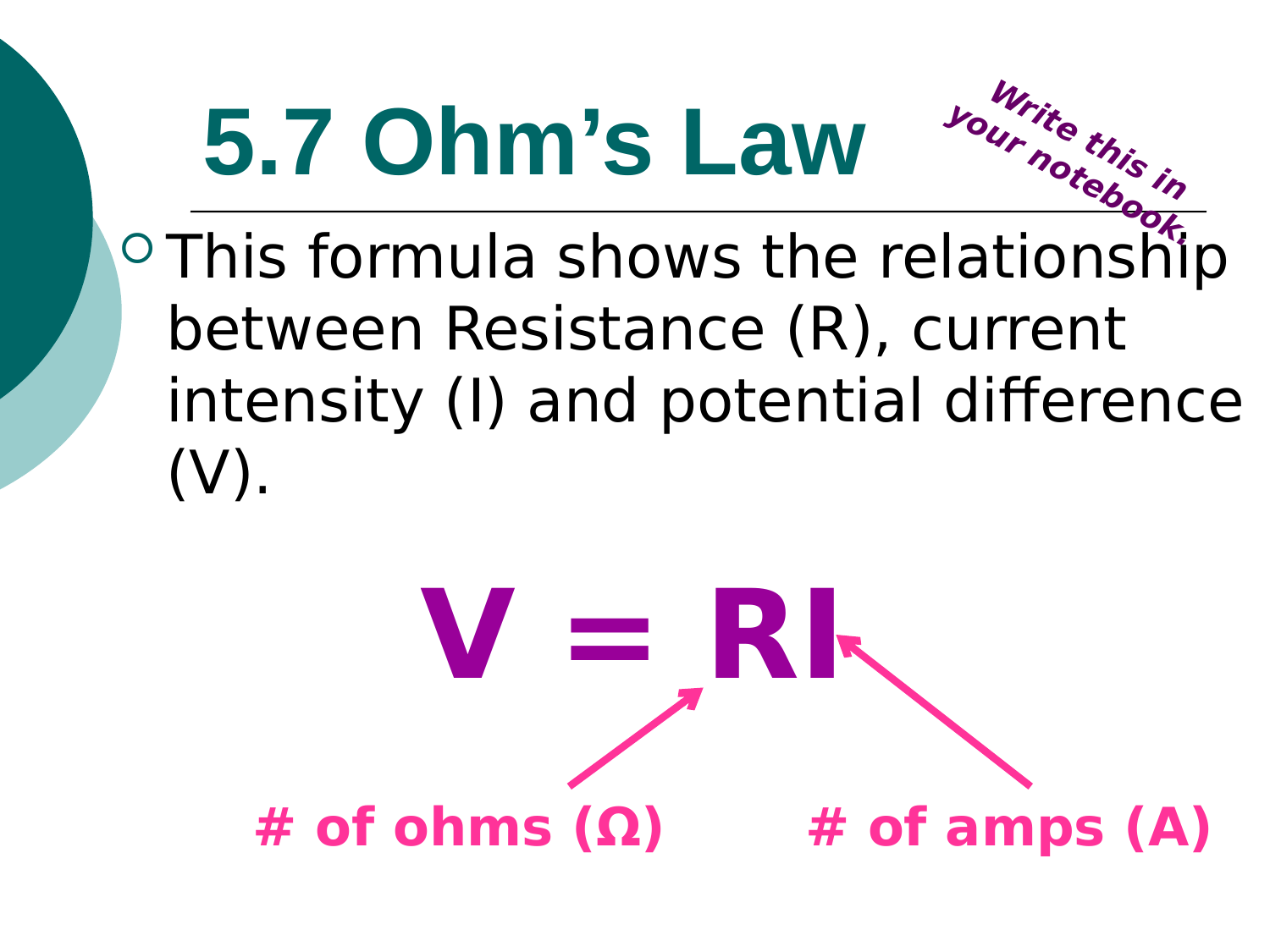

# 5.7 Ohm’s Law
Write this in your notebook.
This formula shows the relationship between Resistance (R), current intensity (I) and potential difference (V).

			V = RI
# of amps (A)
# of ohms (Ω)